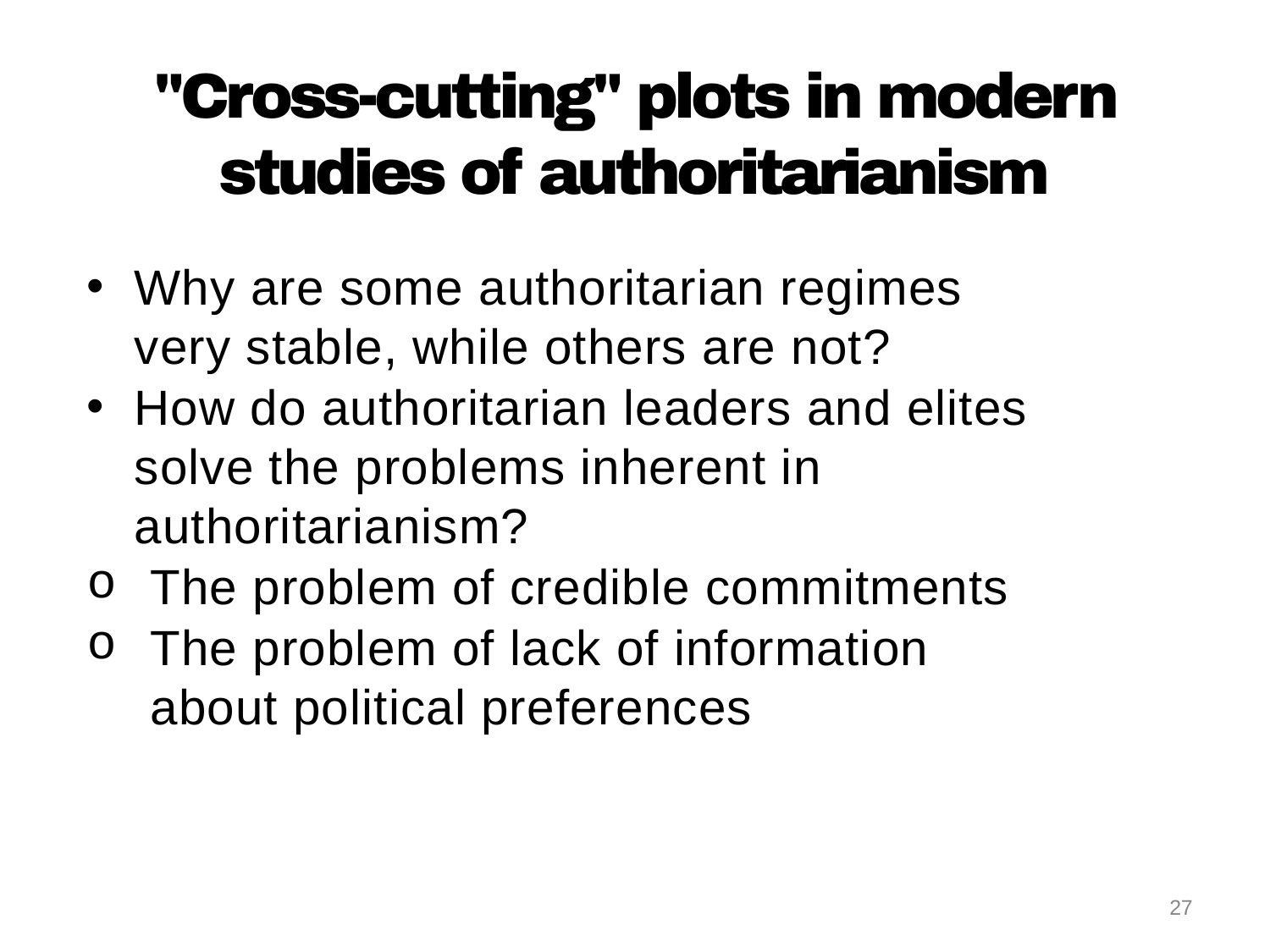

# "Cross-cutting" plots in modern studies of authoritarianism
Why are some authoritarian regimes very stable, while others are not?
How do authoritarian leaders and elites solve the problems inherent in authoritarianism?
The problem of credible commitments
The problem of lack of information about political preferences
27